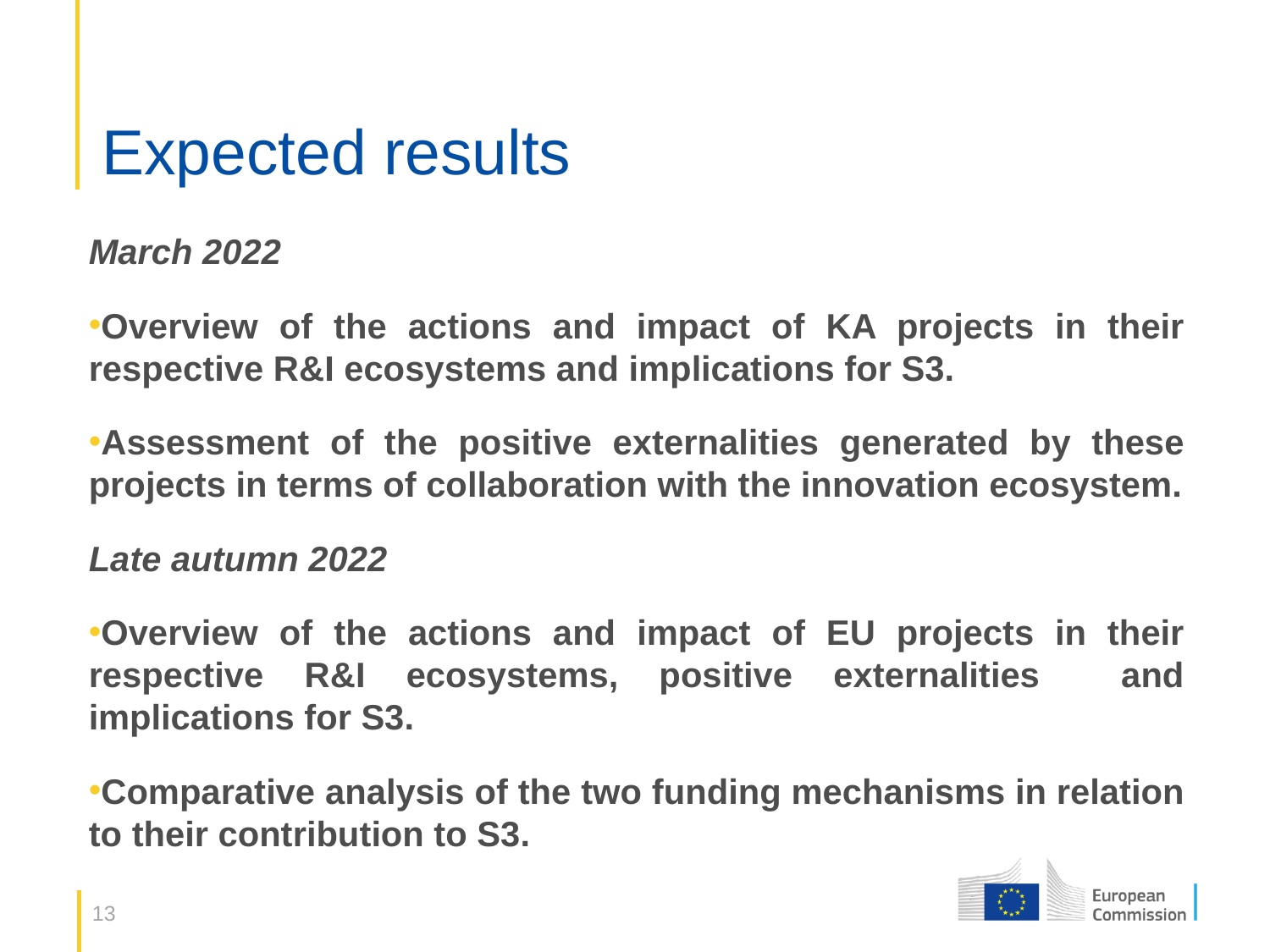

# Expected results
March 2022
Overview of the actions and impact of KA projects in their respective R&I ecosystems and implications for S3.
Assessment of the positive externalities generated by these projects in terms of collaboration with the innovation ecosystem.
Late autumn 2022
Overview of the actions and impact of EU projects in their respective R&I ecosystems, positive externalities  and implications for S3.
Comparative analysis of the two funding mechanisms in relation to their contribution to S3.